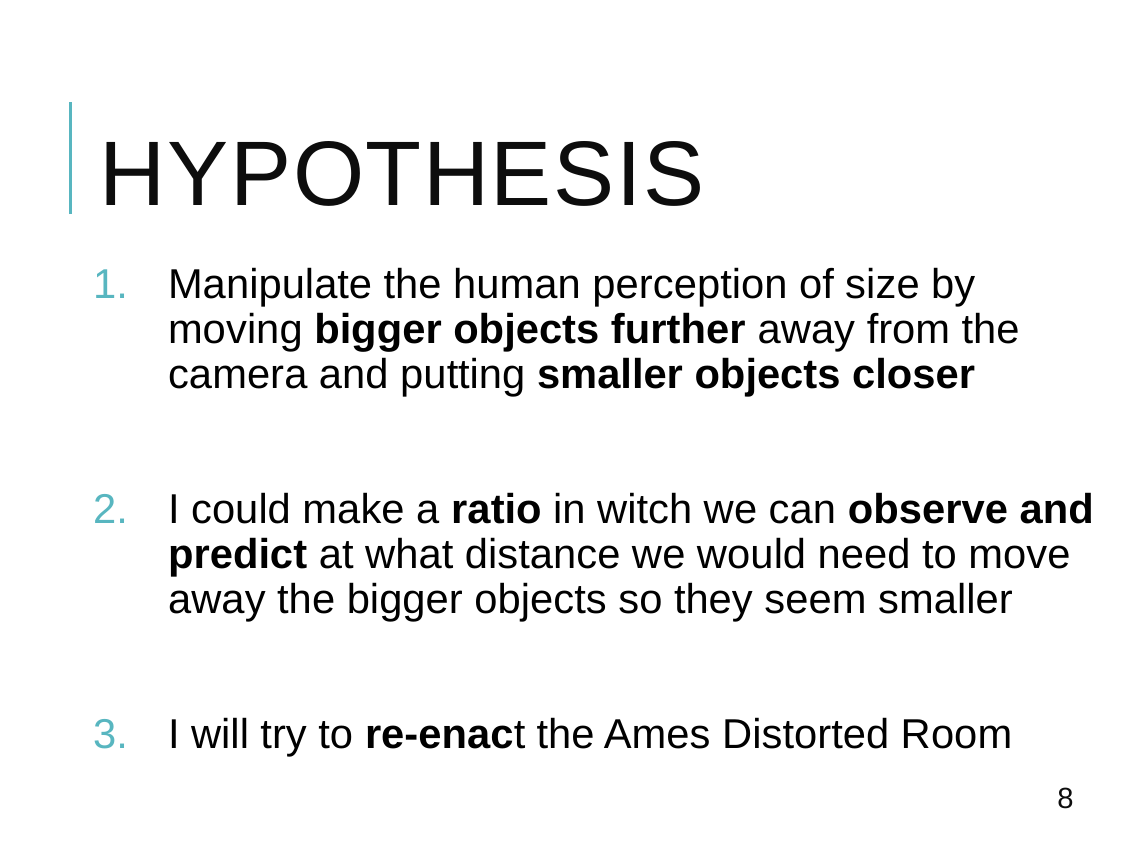

# HYPOTHESIS
Manipulate the human perception of size by moving bigger objects further away from the camera and putting smaller objects closer

I could make a ratio in witch we can observe and predict at what distance we would need to move away the bigger objects so they seem smaller

I will try to re-enact the Ames Distorted Room
8